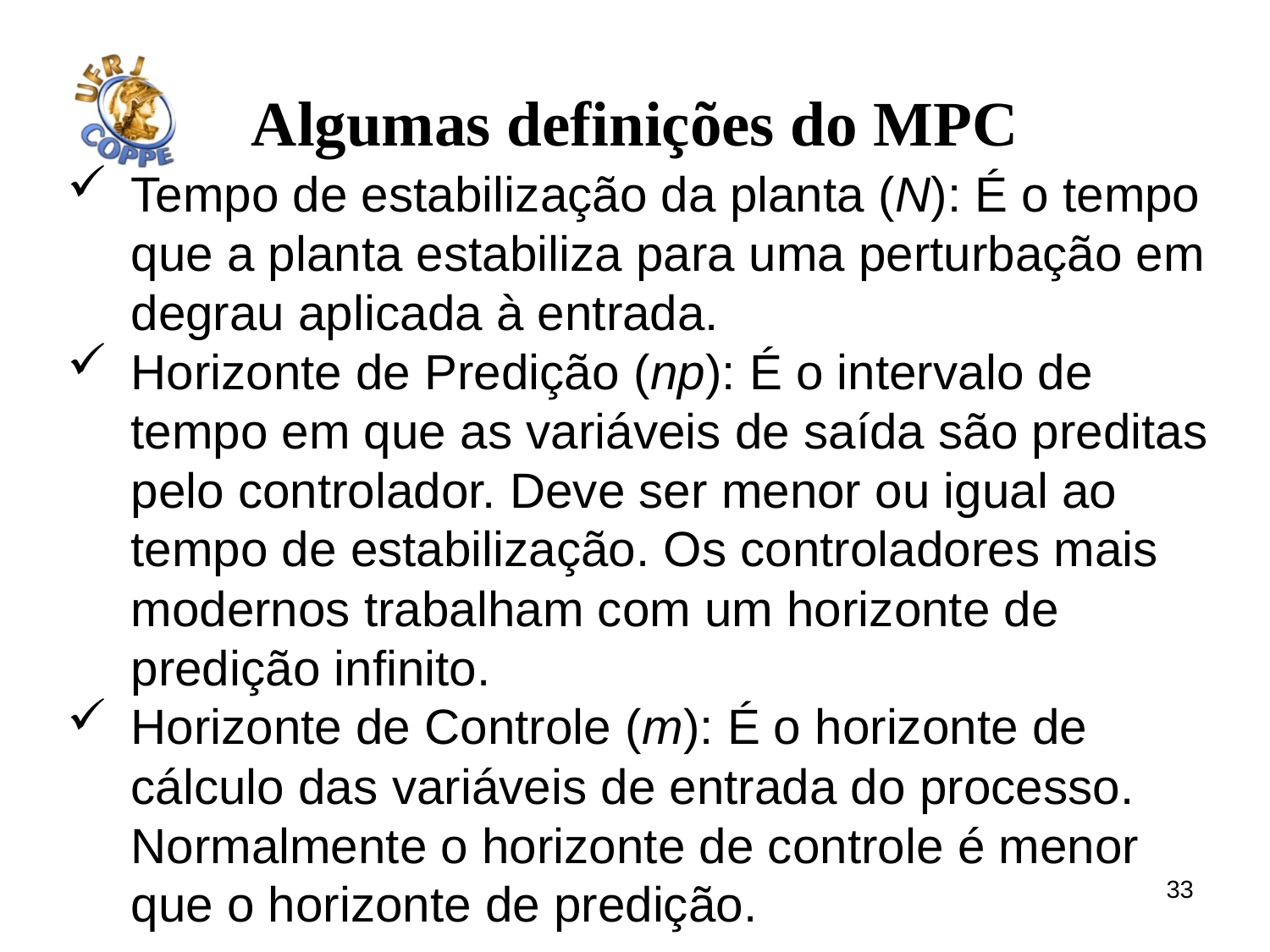

# Algumas definições do MPC
Tempo de estabilização da planta (N): É o tempo que a planta estabiliza para uma perturbação em degrau aplicada à entrada.
Horizonte de Predição (np): É o intervalo de tempo em que as variáveis de saída são preditas pelo controlador. Deve ser menor ou igual ao tempo de estabilização. Os controladores mais modernos trabalham com um horizonte de predição infinito.
Horizonte de Controle (m): É o horizonte de cálculo das variáveis de entrada do processo. Normalmente o horizonte de controle é menor que o horizonte de predição.

33